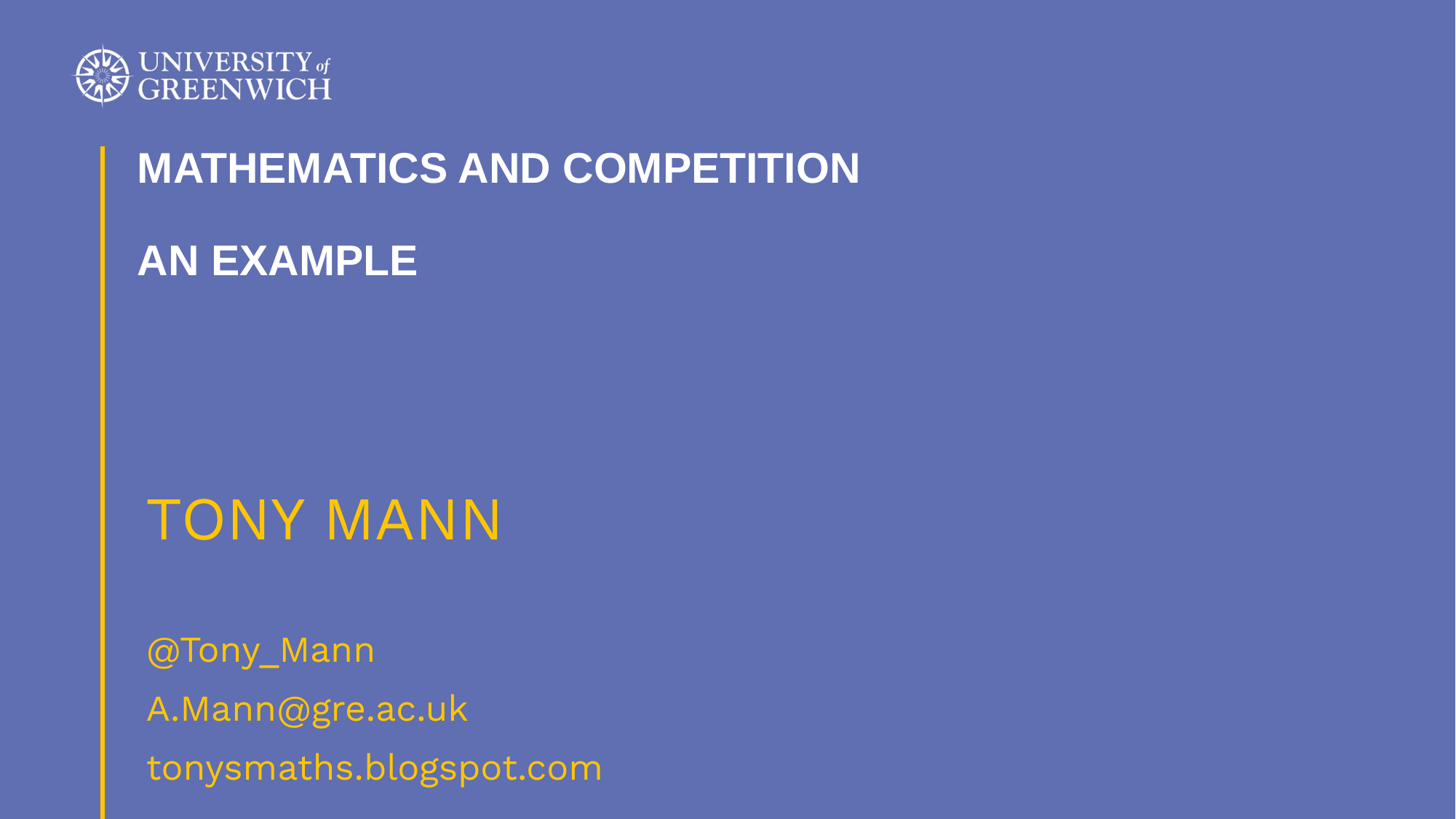

# MATHEMATICS AND COMPETITION AN EXAMPLE
TONY MANN

@Tony_Mann
A.Mann@gre.ac.uk
tonysmaths.blogspot.com